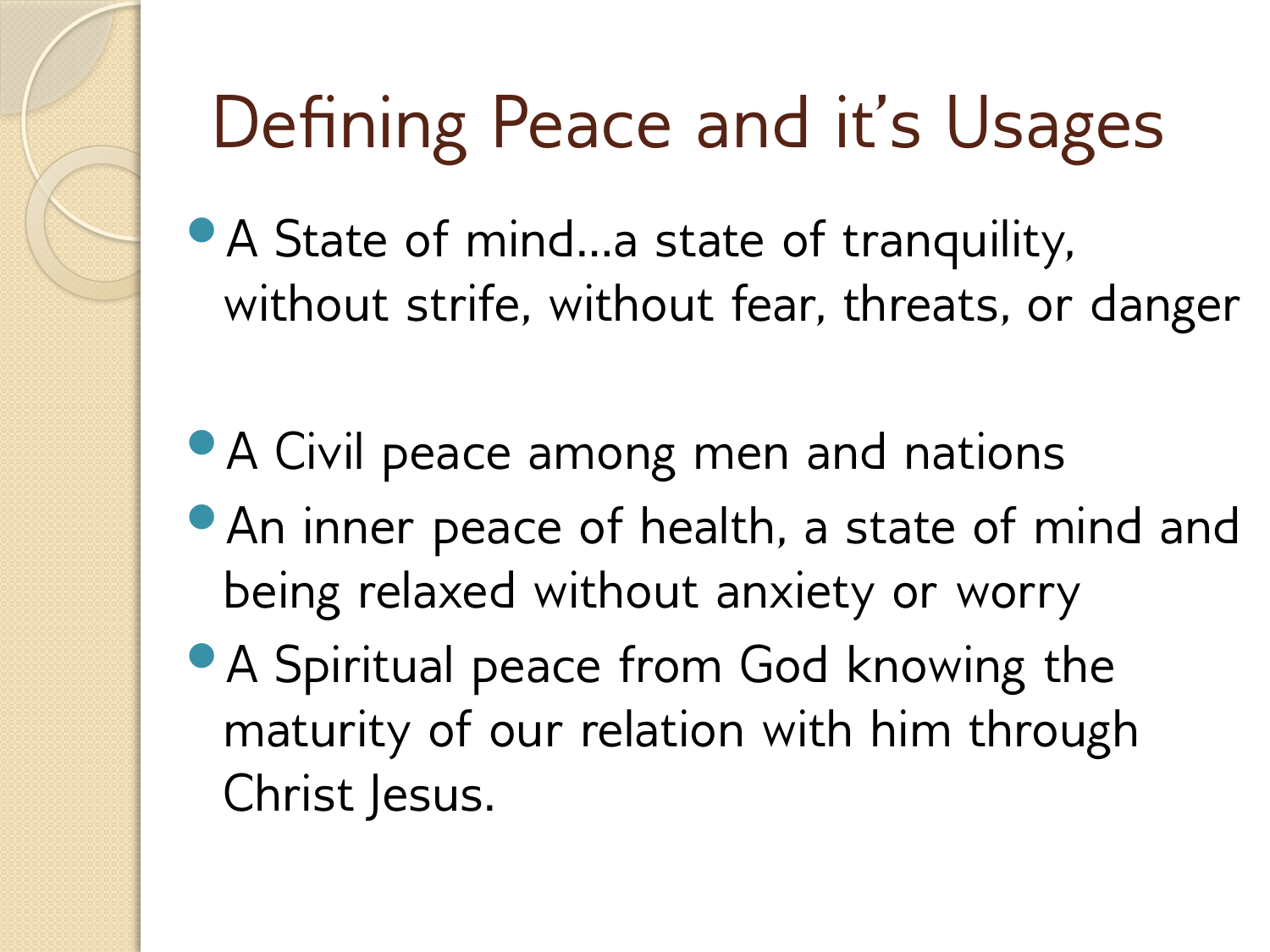

# Defining Peace and it’s Usages
A State of mind…a state of tranquility, without strife, without fear, threats, or danger

A Civil peace among men and nations
An inner peace of health, a state of mind and being relaxed without anxiety or worry
A Spiritual peace from God knowing the maturity of our relation with him through Christ Jesus.